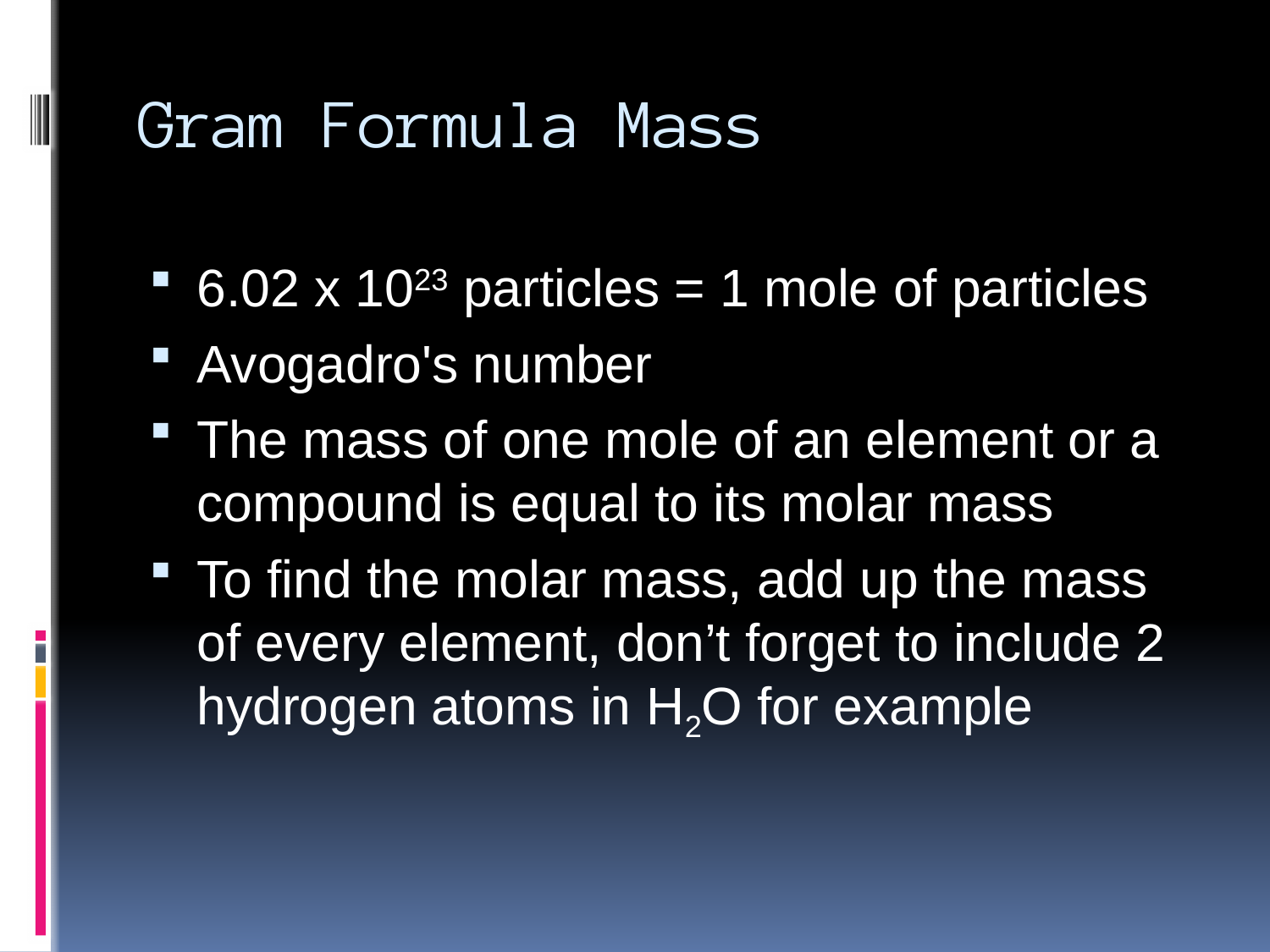

# Gram Formula Mass
6.02 x 1023 particles = 1 mole of particles
Avogadro's number
The mass of one mole of an element or a  compound is equal to its molar mass
To find the molar mass, add up the mass of every element, don’t forget to include 2 hydrogen atoms in H2O for example